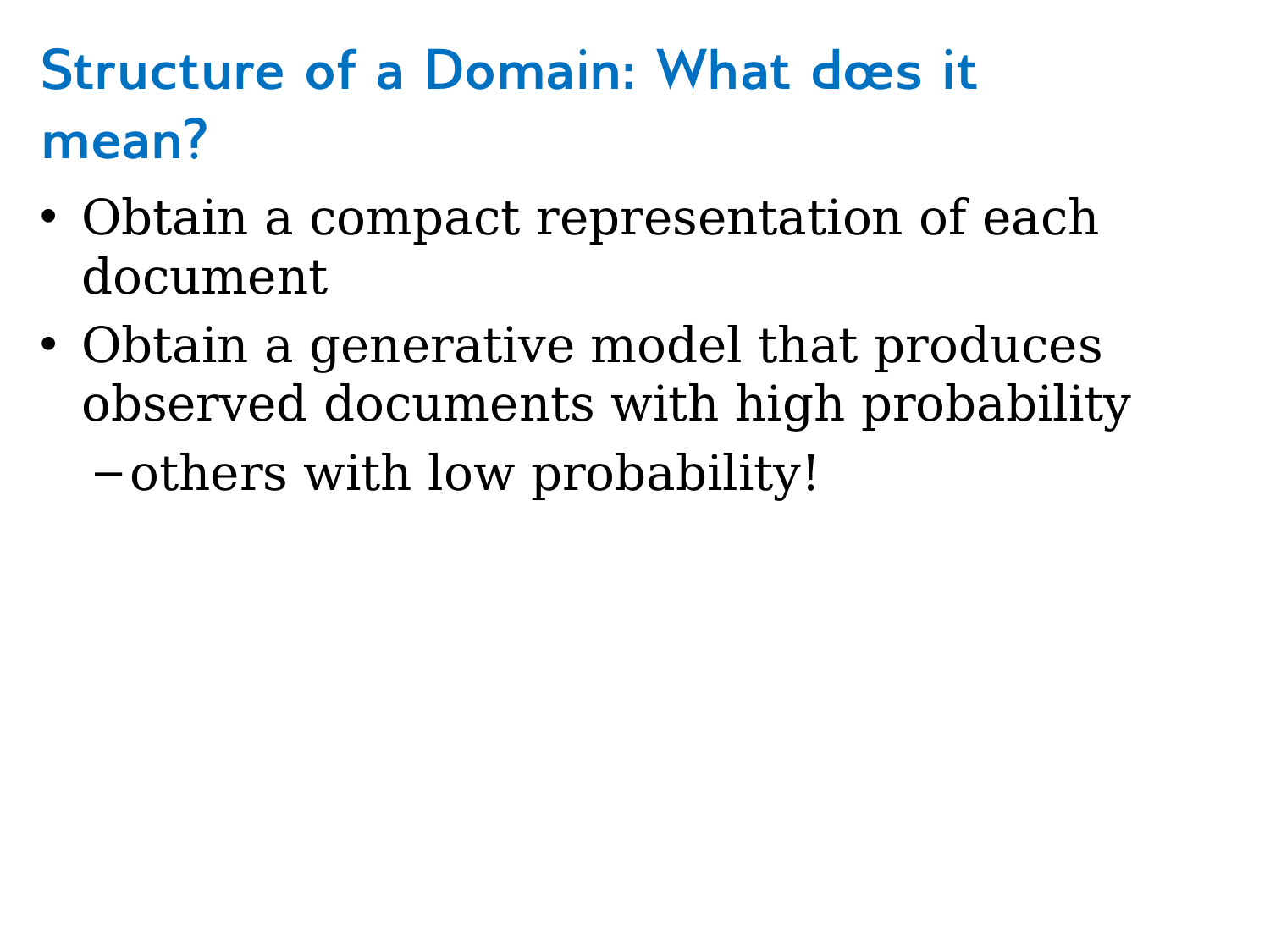

# Structure of a Domain: What does it mean?
Obtain a compact representation of each document
Obtain a generative model that produces observed documents with high probability
others with low probability!